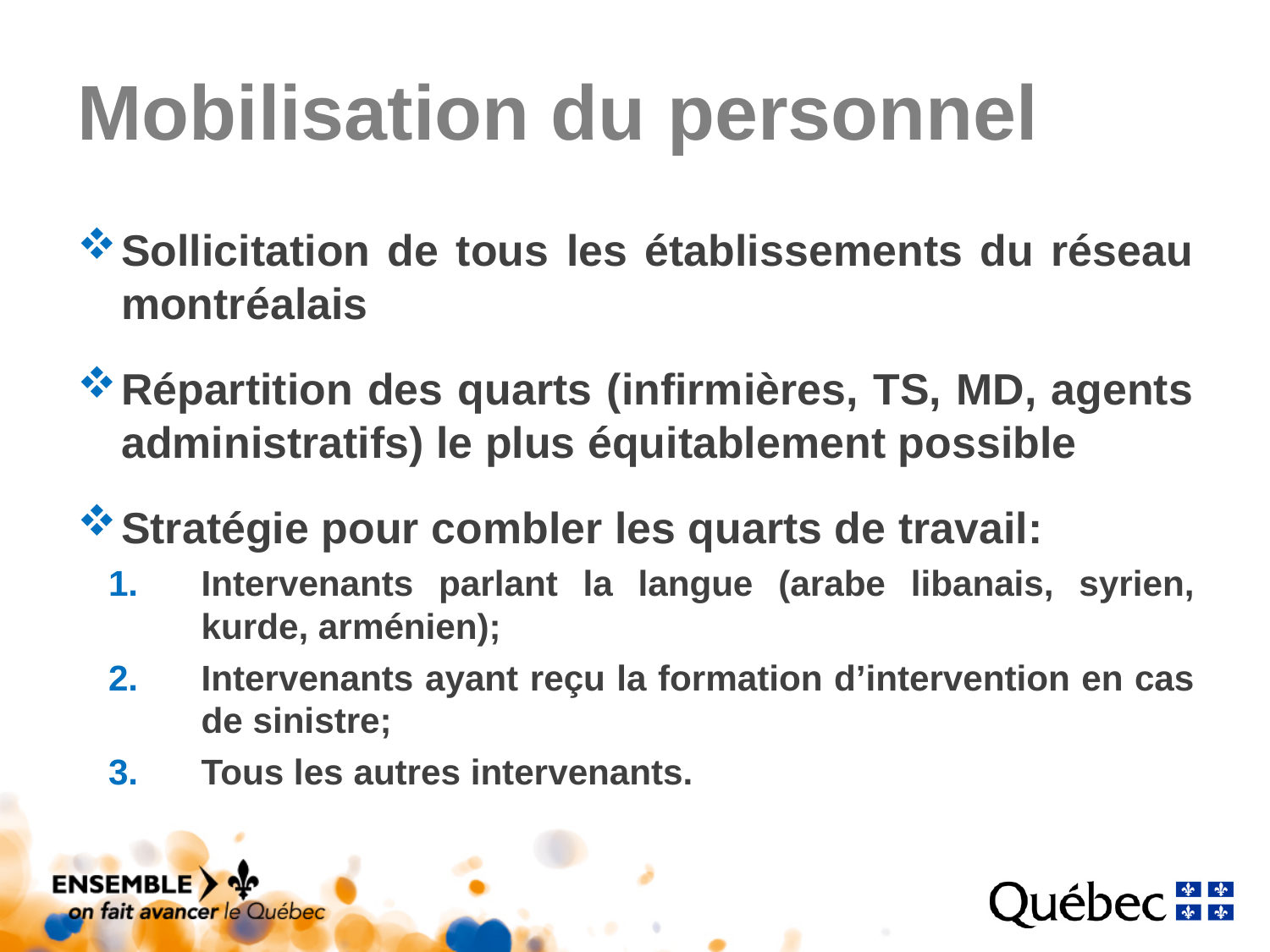

# Mobilisation du personnel
Sollicitation de tous les établissements du réseau montréalais
Répartition des quarts (infirmières, TS, MD, agents administratifs) le plus équitablement possible
Stratégie pour combler les quarts de travail:
Intervenants parlant la langue (arabe libanais, syrien, kurde, arménien);
Intervenants ayant reçu la formation d’intervention en cas de sinistre;
Tous les autres intervenants.